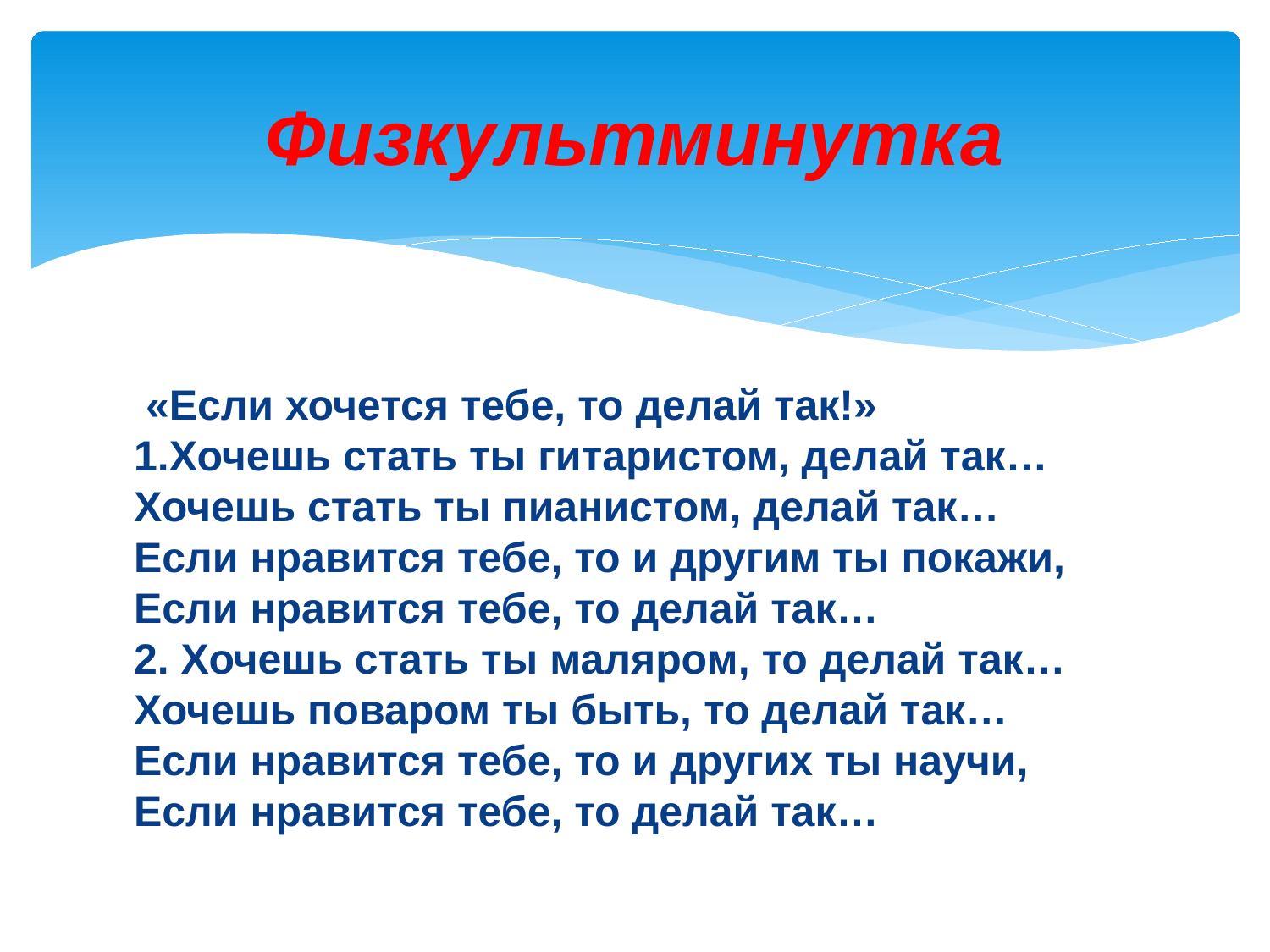

# Физкультминутка
 «Если хочется тебе, то делай так!»
1.Хочешь стать ты гитаристом, делай так…
Хочешь стать ты пианистом, делай так…
Если нравится тебе, то и другим ты покажи,
Если нравится тебе, то делай так…
2. Хочешь стать ты маляром, то делай так…
Хочешь поваром ты быть, то делай так…
Если нравится тебе, то и других ты научи,
Если нравится тебе, то делай так…